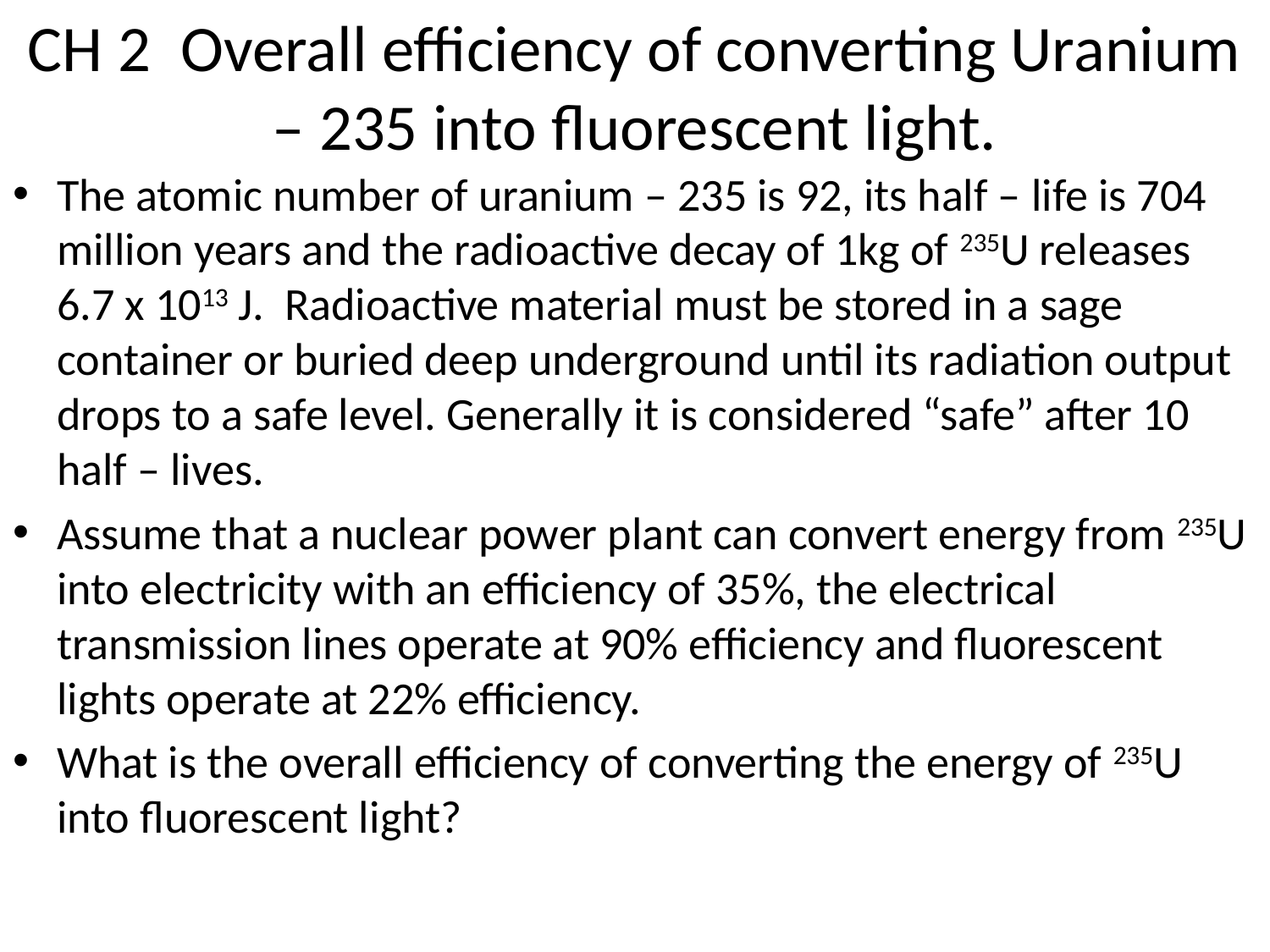

# CH 2  Overall efficiency of converting Uranium – 235 into fluorescent light.
The atomic number of uranium – 235 is 92, its half – life is 704 million years and the radioactive decay of 1kg of 235U releases 6.7 x 1013 J.  Radioactive material must be stored in a sage container or buried deep underground until its radiation output drops to a safe level. Generally it is considered “safe” after 10 half – lives.
Assume that a nuclear power plant can convert energy from 235U into electricity with an efficiency of 35%, the electrical transmission lines operate at 90% efficiency and fluorescent lights operate at 22% efficiency.
What is the overall efficiency of converting the energy of 235U into fluorescent light?